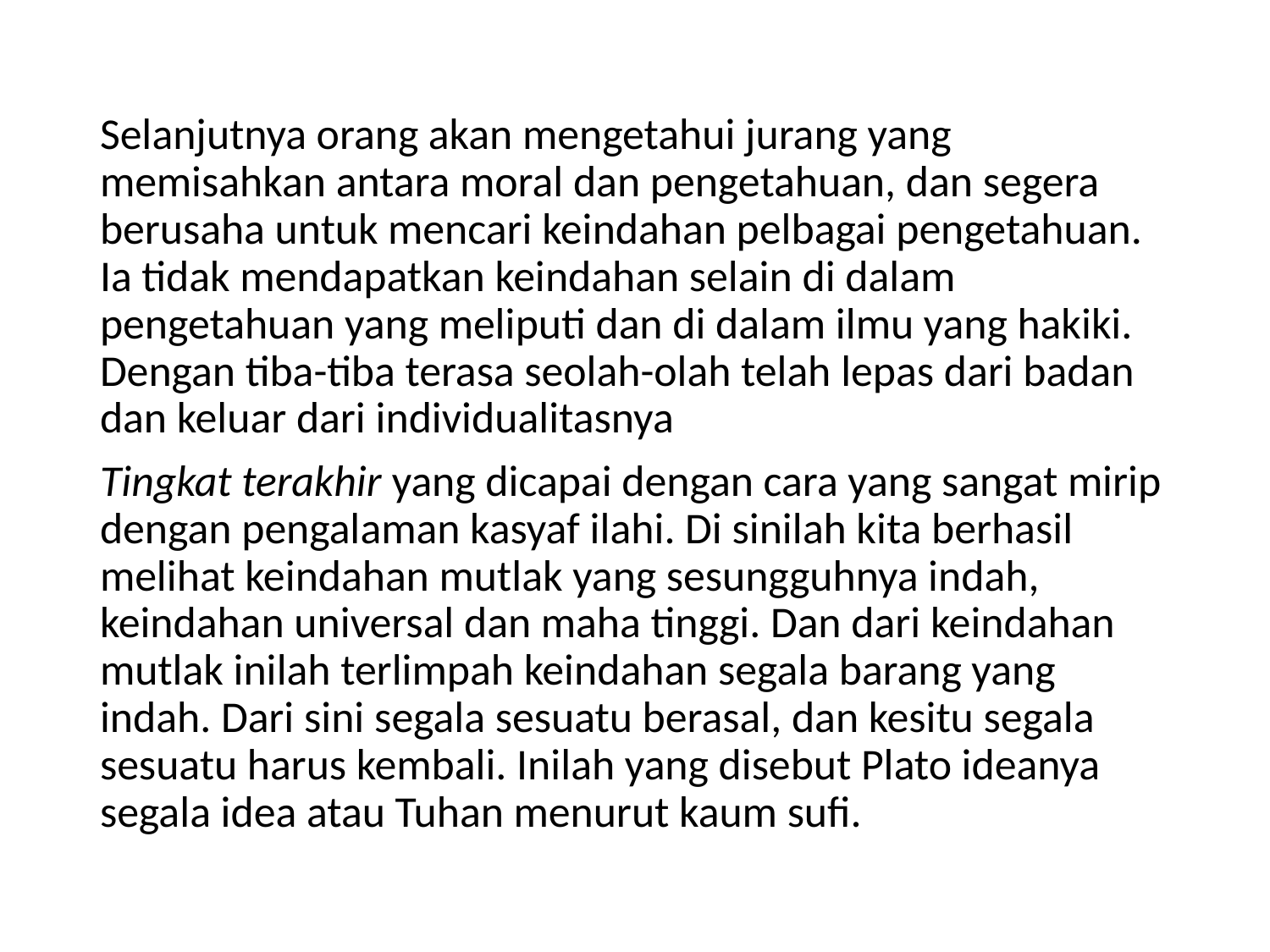

Selanjutnya orang akan mengetahui jurang yang memisahkan antara moral dan pengetahuan, dan segera berusaha untuk mencari keindahan pelbagai pengetahuan. Ia tidak mendapatkan keindahan selain di dalam pengetahuan yang meliputi dan di dalam ilmu yang hakiki. Dengan tiba-tiba terasa seolah-olah telah lepas dari badan dan keluar dari individualitasnya
Tingkat terakhir yang dicapai dengan cara yang sangat mirip dengan pengalaman kasyaf ilahi. Di sinilah kita berhasil melihat keindahan mutlak yang sesungguhnya indah, keindahan universal dan maha tinggi. Dan dari keindahan mutlak inilah terlimpah keindahan segala barang yang indah. Dari sini segala sesuatu berasal, dan kesitu segala sesuatu harus kembali. Inilah yang disebut Plato ideanya segala idea atau Tuhan menurut kaum sufi.